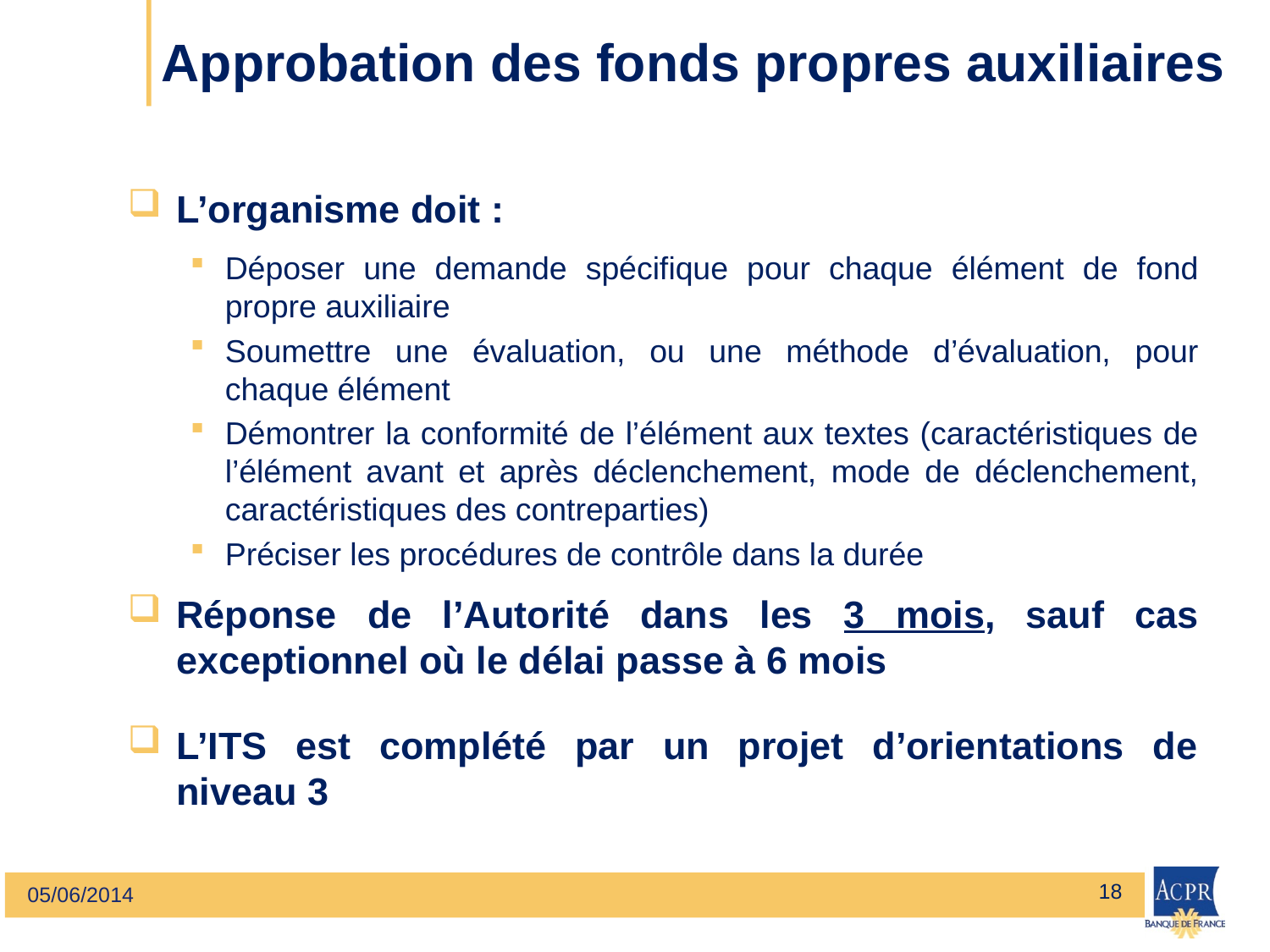

# Approbation des fonds propres auxiliaires
L’organisme doit :

Déposer une demande spécifique pour chaque élément de fond propre auxiliaire
Soumettre une évaluation, ou une méthode d’évaluation, pour chaque élément
Démontrer la conformité de l’élément aux textes (caractéristiques de l’élément avant et après déclenchement, mode de déclenchement, caractéristiques des contreparties)
Préciser les procédures de contrôle dans la durée

Réponse de l’Autorité dans les 3 mois, sauf cas exceptionnel où le délai passe à 6 mois

L’ITS est complété par un projet d’orientations de niveau 3
18
05/06/2014